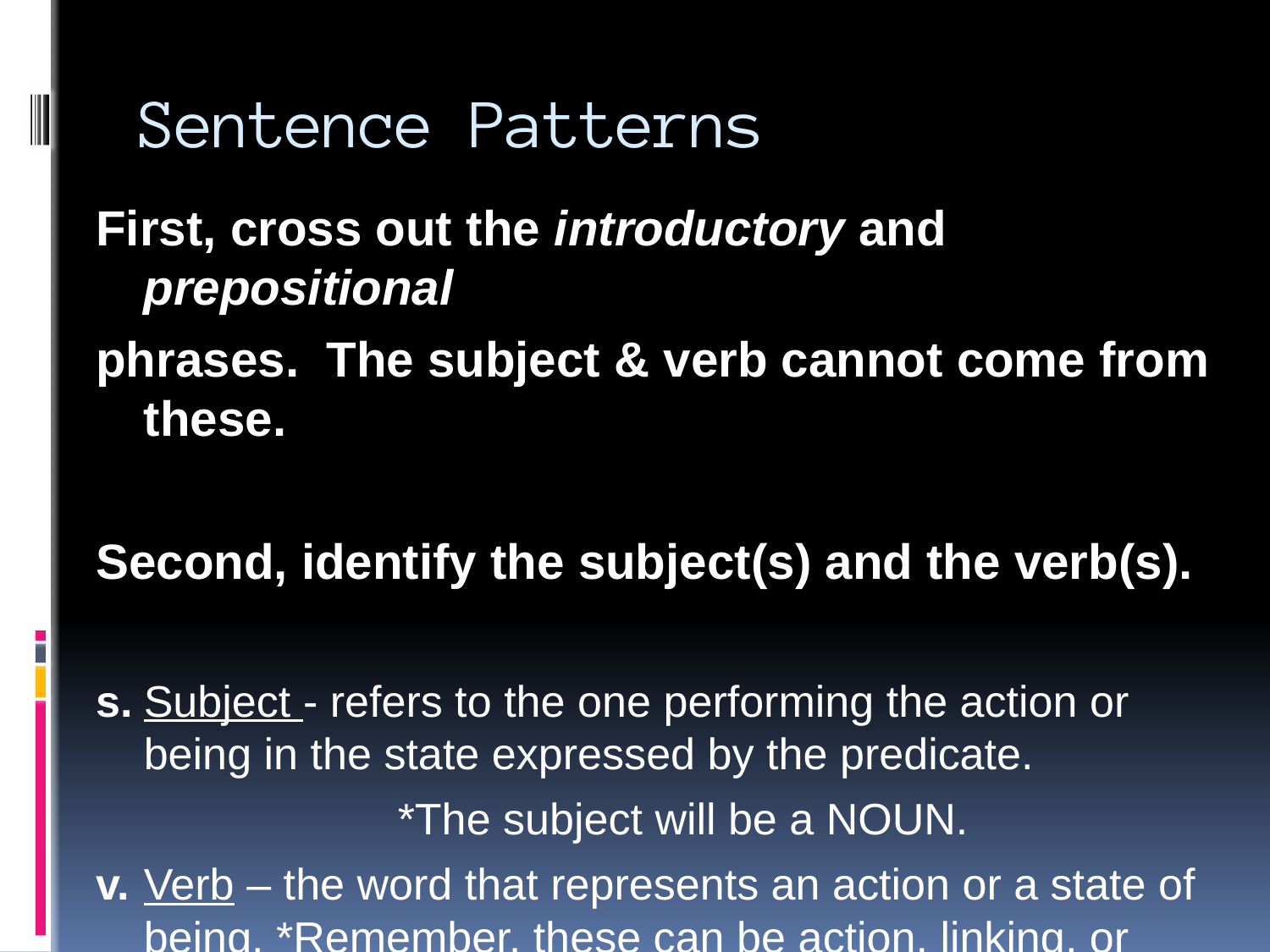

# Sentence Patterns
First, cross out the introductory and prepositional
phrases.  The subject & verb cannot come from these.

Second, identify the subject(s) and the verb(s).

s.	Subject - refers to the one performing the action or being in the state expressed by the predicate.
			*The subject will be a NOUN.
v.	Verb – the word that represents an action or a state of being. *Remember, these can be action, linking, or helping.